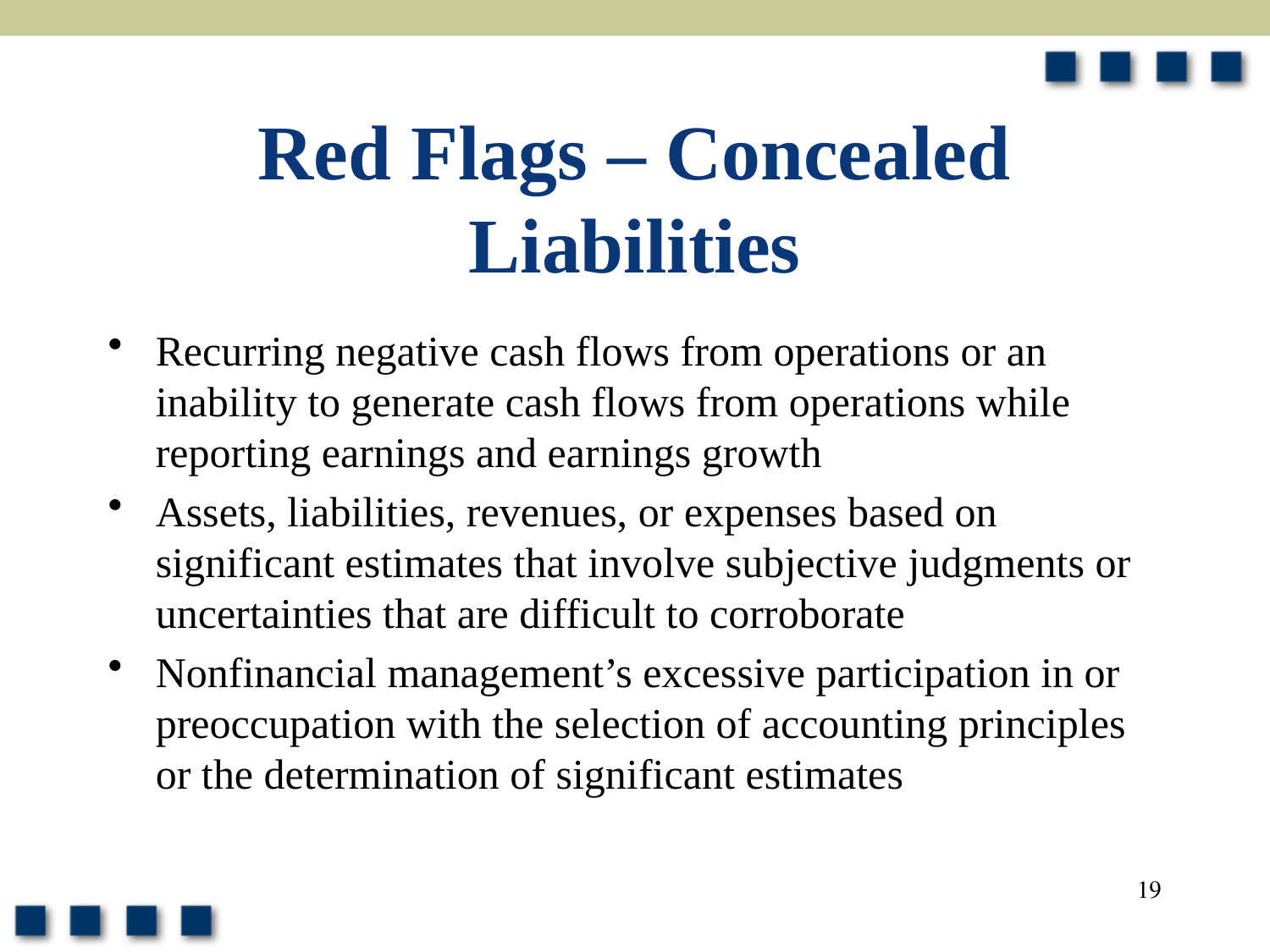

# Red Flags – Concealed Liabilities
Recurring negative cash flows from operations or an inability to generate cash flows from operations while reporting earnings and earnings growth
Assets, liabilities, revenues, or expenses based on significant estimates that involve subjective judgments or uncertainties that are difficult to corroborate
Nonfinancial management’s excessive participation in or preoccupation with the selection of accounting principles or the determination of significant estimates

19